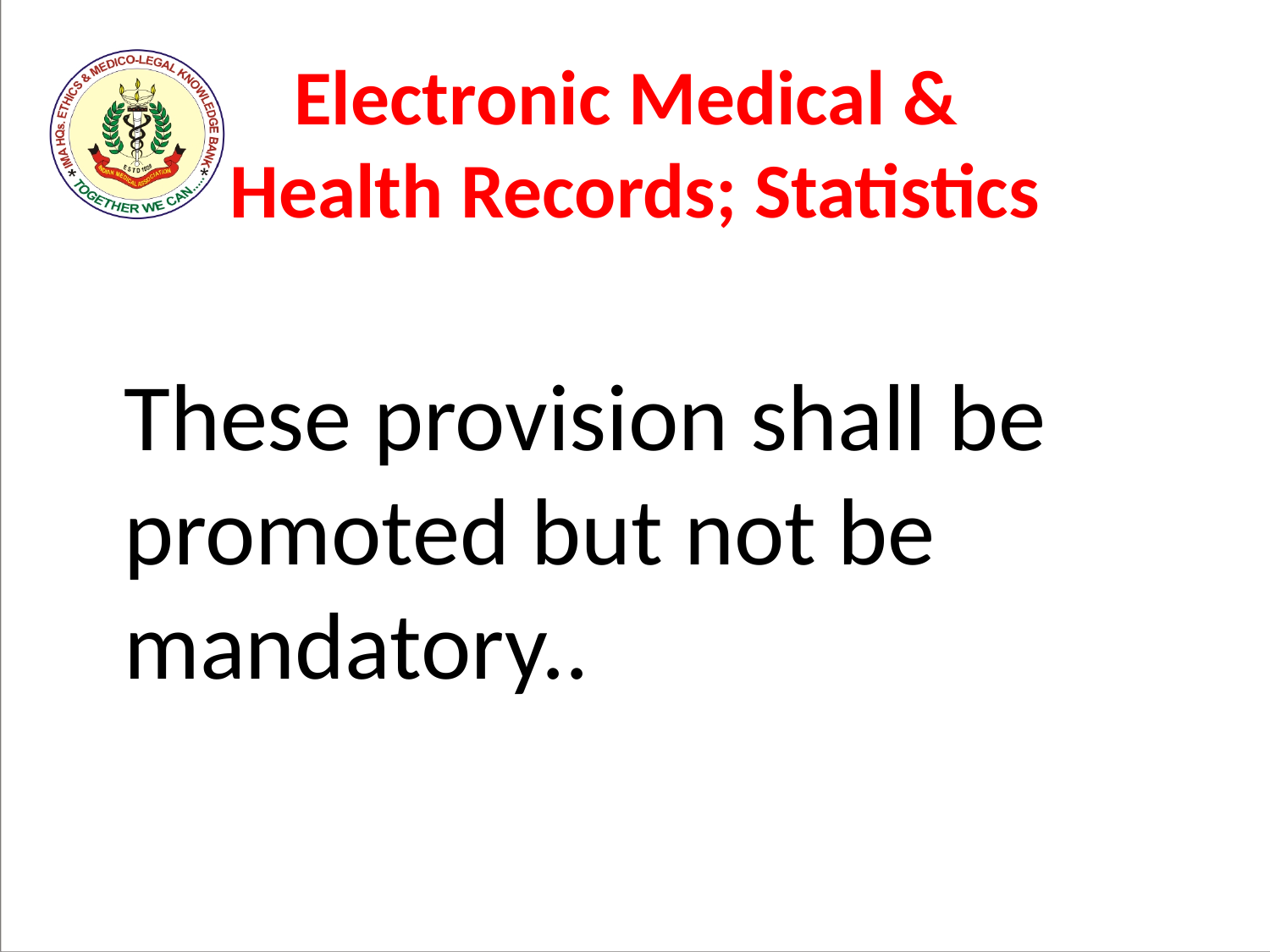

# Electronic Medical & Health Records; Statistics
	These provision shall be promoted but not be mandatory..